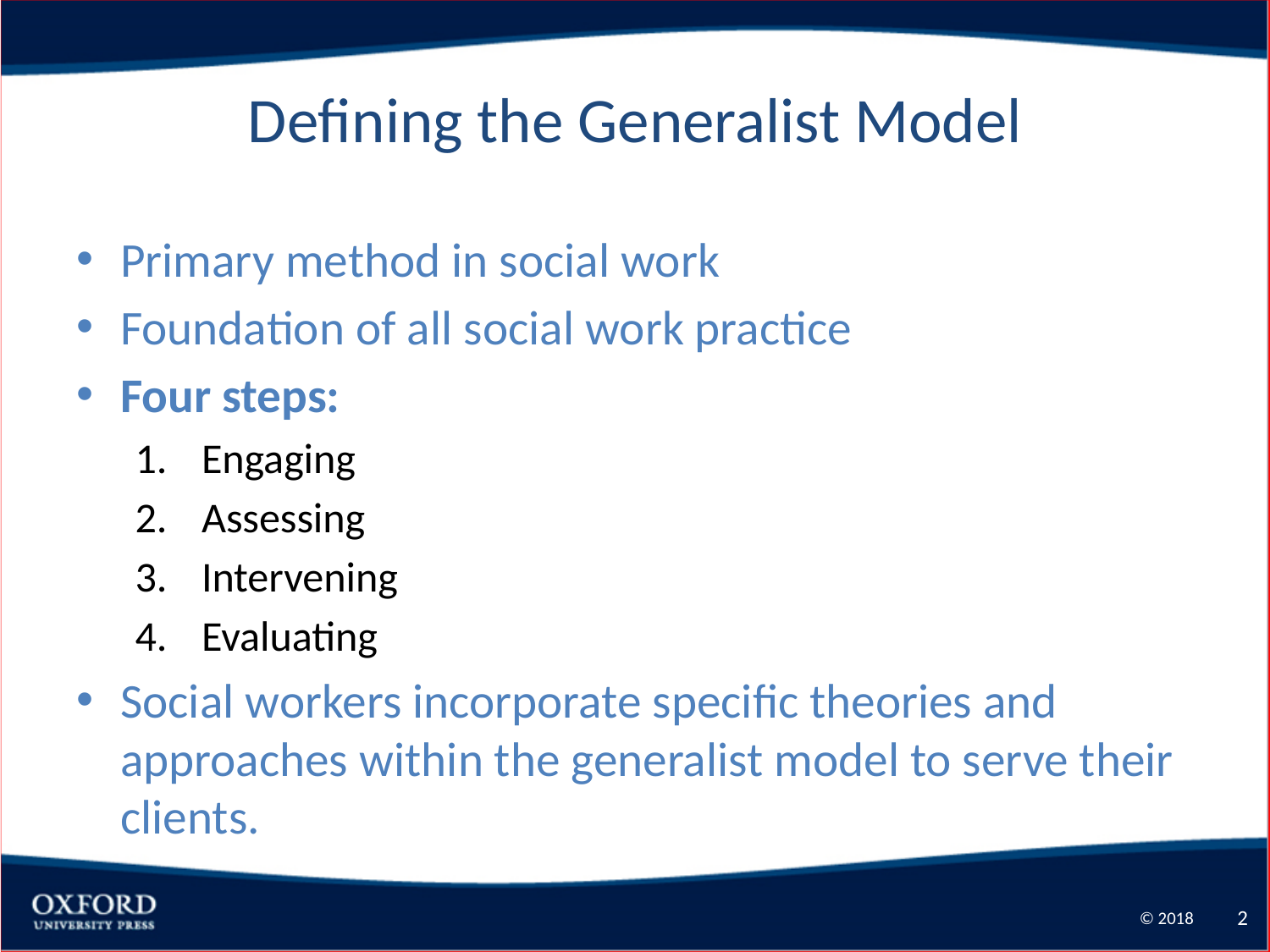

# Defining the Generalist Model
Primary method in social work
Foundation of all social work practice
Four steps:
Engaging
Assessing
Intervening
Evaluating
Social workers incorporate specific theories and approaches within the generalist model to serve their clients.